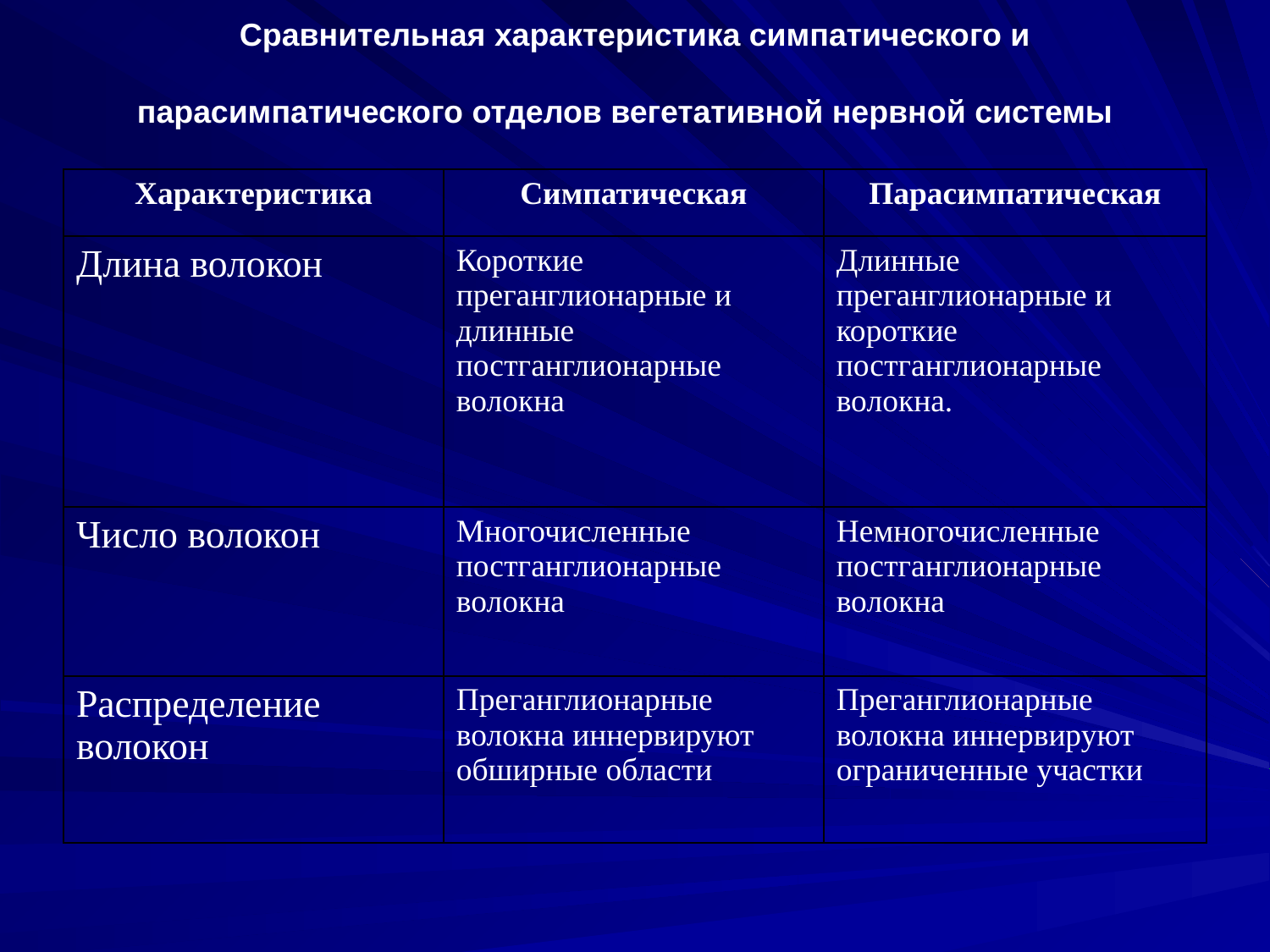

# Сравнительная характеристика симпатического и парасимпатического отделов вегетативной нервной системы
| Характеристика | Симпатическая | Парасимпатическая |
| --- | --- | --- |
| Длина волокон | Короткие преганглионарные и длинные постганглионарные волокна | Длинные преганглионарные и короткие постганглионарные волокна. |
| Число волокон | Многочисленные постганглионарные волокна | Немногочисленные постганглионарные волокна |
| Распределение волокон | Преганглионарные волокна иннервируют обширные области | Преганглионарные волокна иннервируют ограниченные участки |